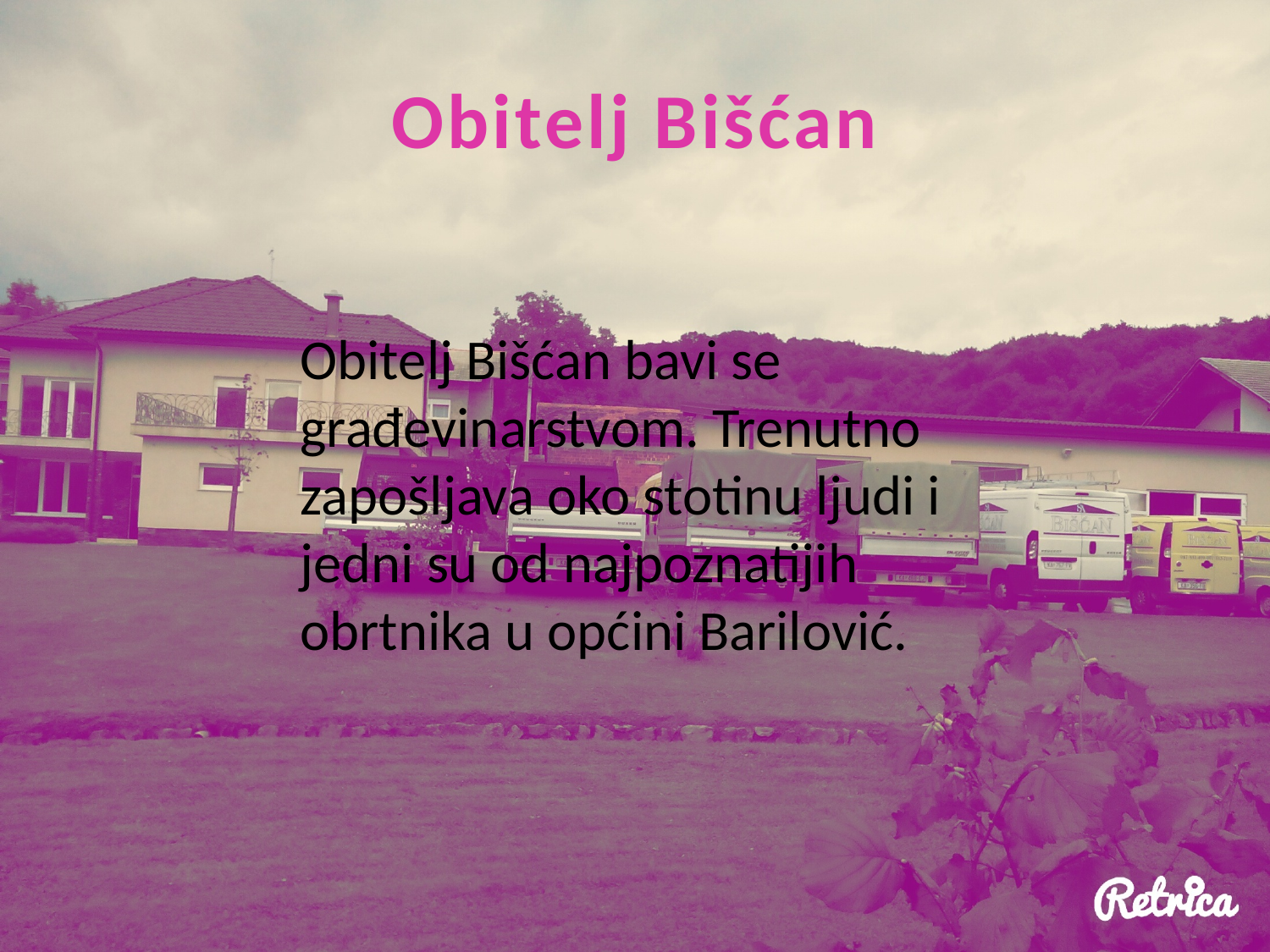

# Obitelj Bišćan
Obitelj Bišćan bavi se građevinarstvom. Trenutno zapošljava oko stotinu ljudi i jedni su od najpoznatijih obrtnika u općini Barilović.